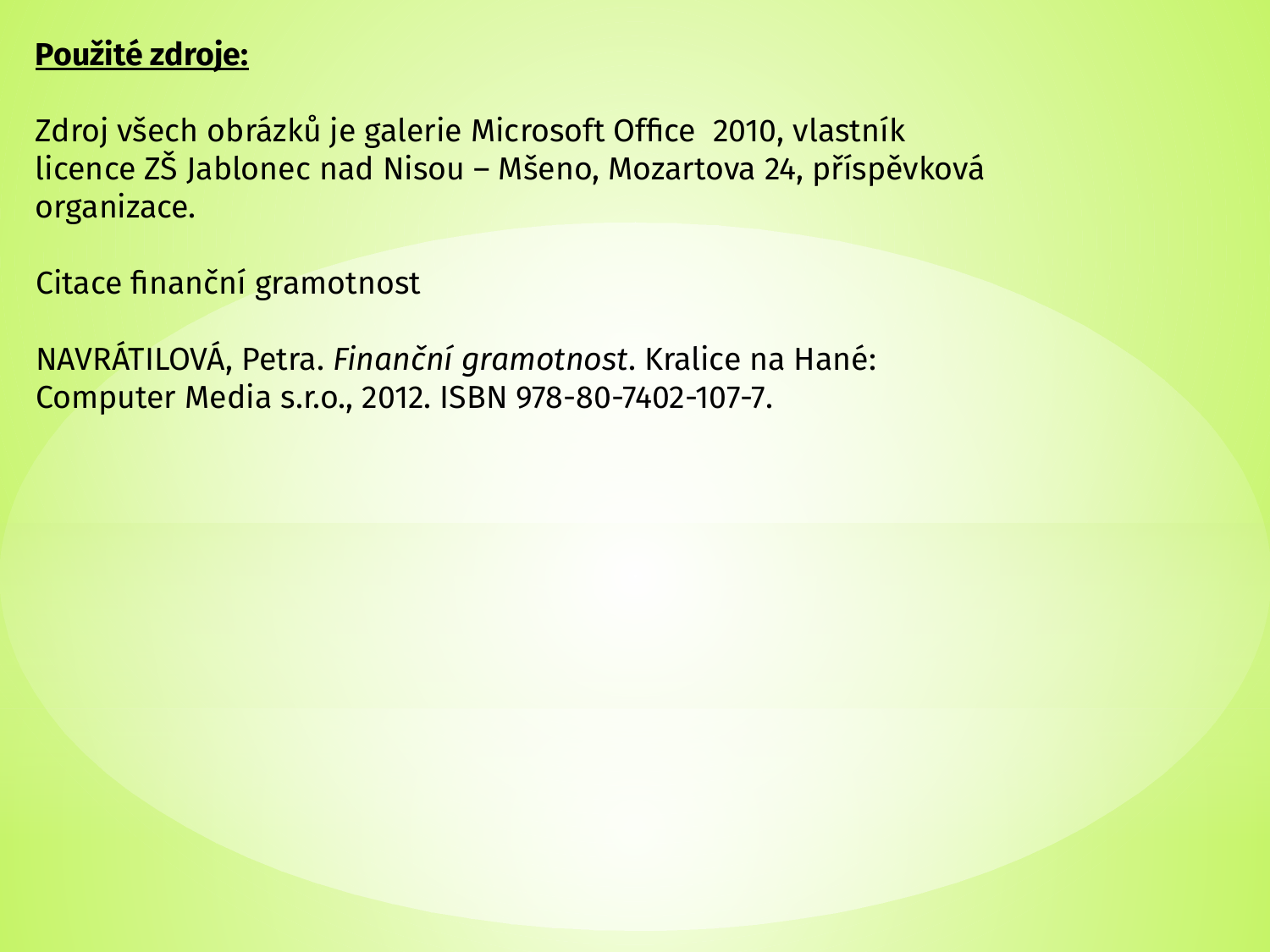

Použité zdroje:

Zdroj všech obrázků je galerie Microsoft Office  2010, vlastník licence ZŠ Jablonec nad Nisou – Mšeno, Mozartova 24, příspěvková organizace.
Citace finanční gramotnost

NAVRÁTILOVÁ, Petra. Finanční gramotnost. Kralice na Hané: Computer Media s.r.o., 2012. ISBN 978-80-7402-107-7.